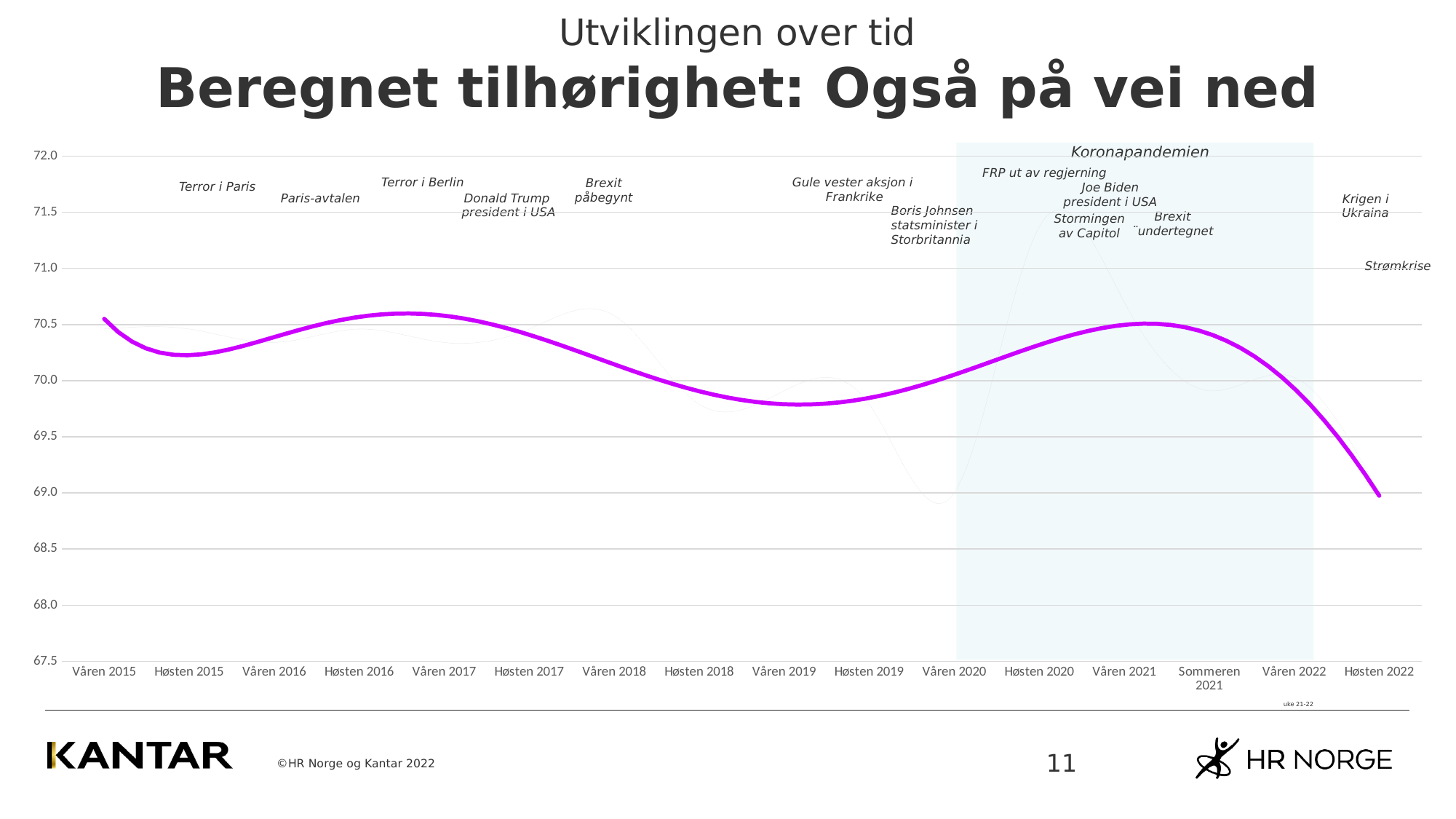

# Utviklingen over tid Beregnet tilhørighet: Også på vei ned
Koronapandemien

### Chart

| Category | Tilhørighet |
|---|---|
| Våren 2015 | 70.46000000000001 |
| Høsten 2015 | 70.46000000000001 |
| Våren 2016 | 70.34 |
| Høsten 2016 | 70.46000000000001 |
| Våren 2017 | 70.34 |
| Høsten 2017 | 70.46000000000001 |
| Våren 2018 | 70.58000000000001 |
| Høsten 2018 | 69.79 |
| Våren 2019 | 69.91 |
| Høsten 2019 | 69.79 |
| Våren 2020 | 69.0 |
| Høsten 2020 | 71.37 |
| Våren 2021 | 70.7 |
| Sommeren 2021 | 69.91 |
| Våren 2022 | 70.03 |
| Høsten 2022 | 69.0 |
FRP ut av regjerning
Terror i Berlin
Gule vester aksjon i
Frankrike
Brexit
påbegynt
Terror i Paris
Joe Biden
president i USA
Paris-avtalen
Donald Trump
president i USA
Krigen i Ukraina
Boris Johnsen
statsminister i
Storbritannia
Brexit
¨undertegnet
Stormingen av Capitol
Strømkrise
uke 21-22
11